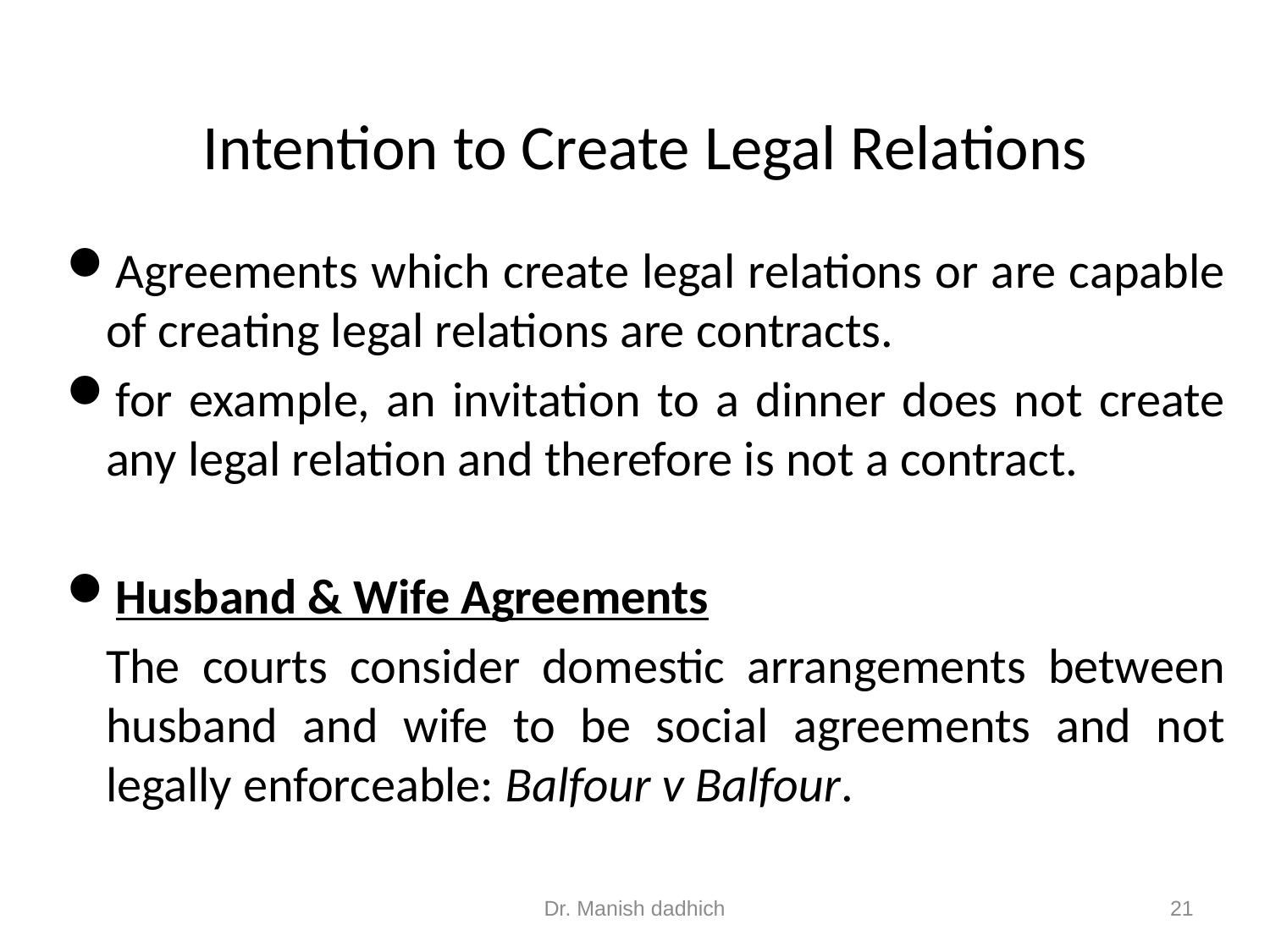

# Intention to Create Legal Relations
Agreements which create legal relations or are capable of creating legal relations are contracts.
for example, an invitation to a dinner does not create any legal relation and therefore is not a contract.

Husband & Wife Agreements
	The courts consider domestic arrangements between husband and wife to be social agreements and not legally enforceable: Balfour v Balfour.

Dr. Manish dadhich
21